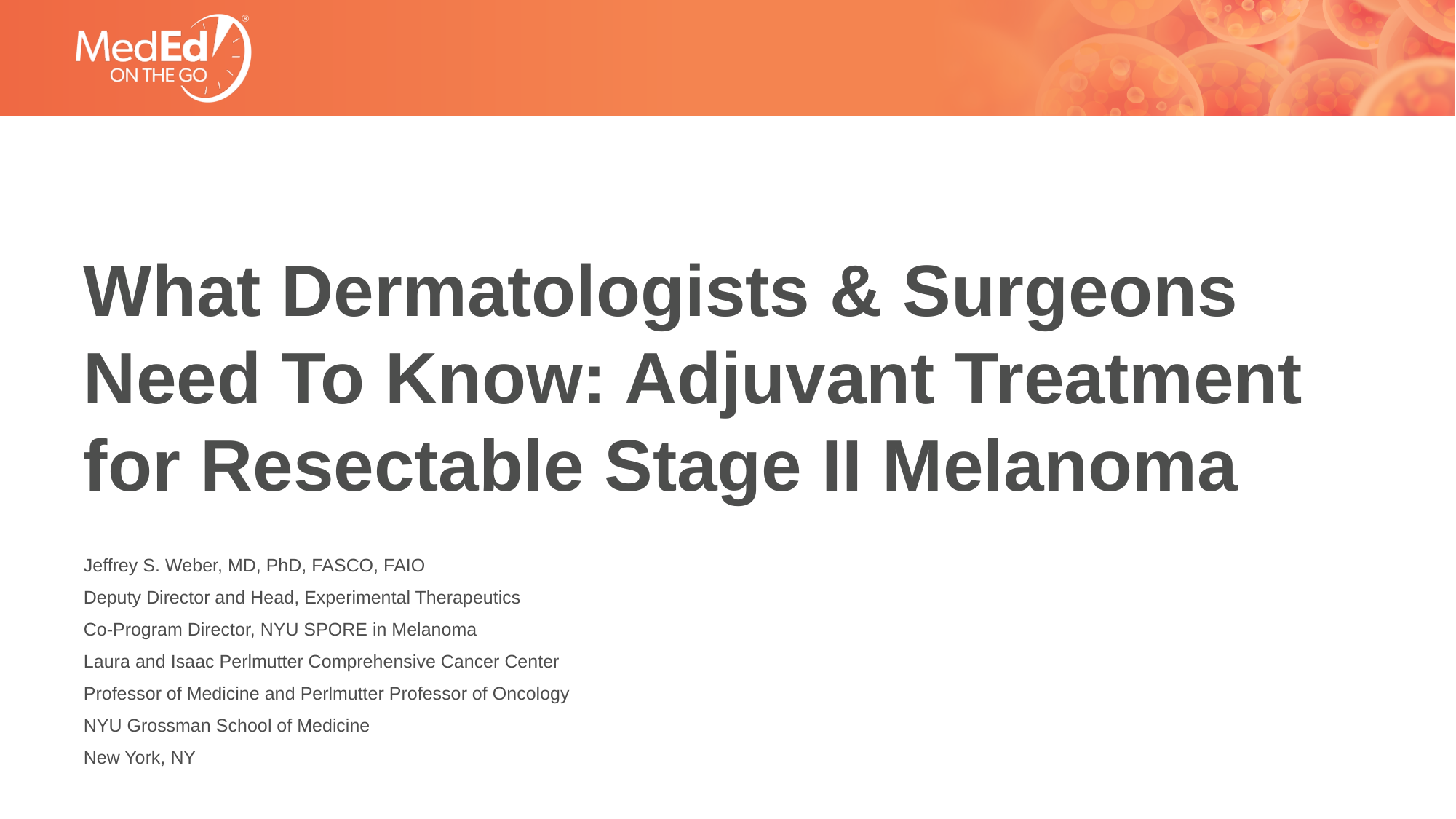

# What Dermatologists & Surgeons Need To Know: Adjuvant Treatment for Resectable Stage II Melanoma
Jeffrey S. Weber, MD, PhD, FASCO, FAIO
Deputy Director and Head, Experimental Therapeutics
Co-Program Director, NYU SPORE in Melanoma
Laura and Isaac Perlmutter Comprehensive Cancer Center
Professor of Medicine and Perlmutter Professor of Oncology
NYU Grossman School of Medicine
New York, NY